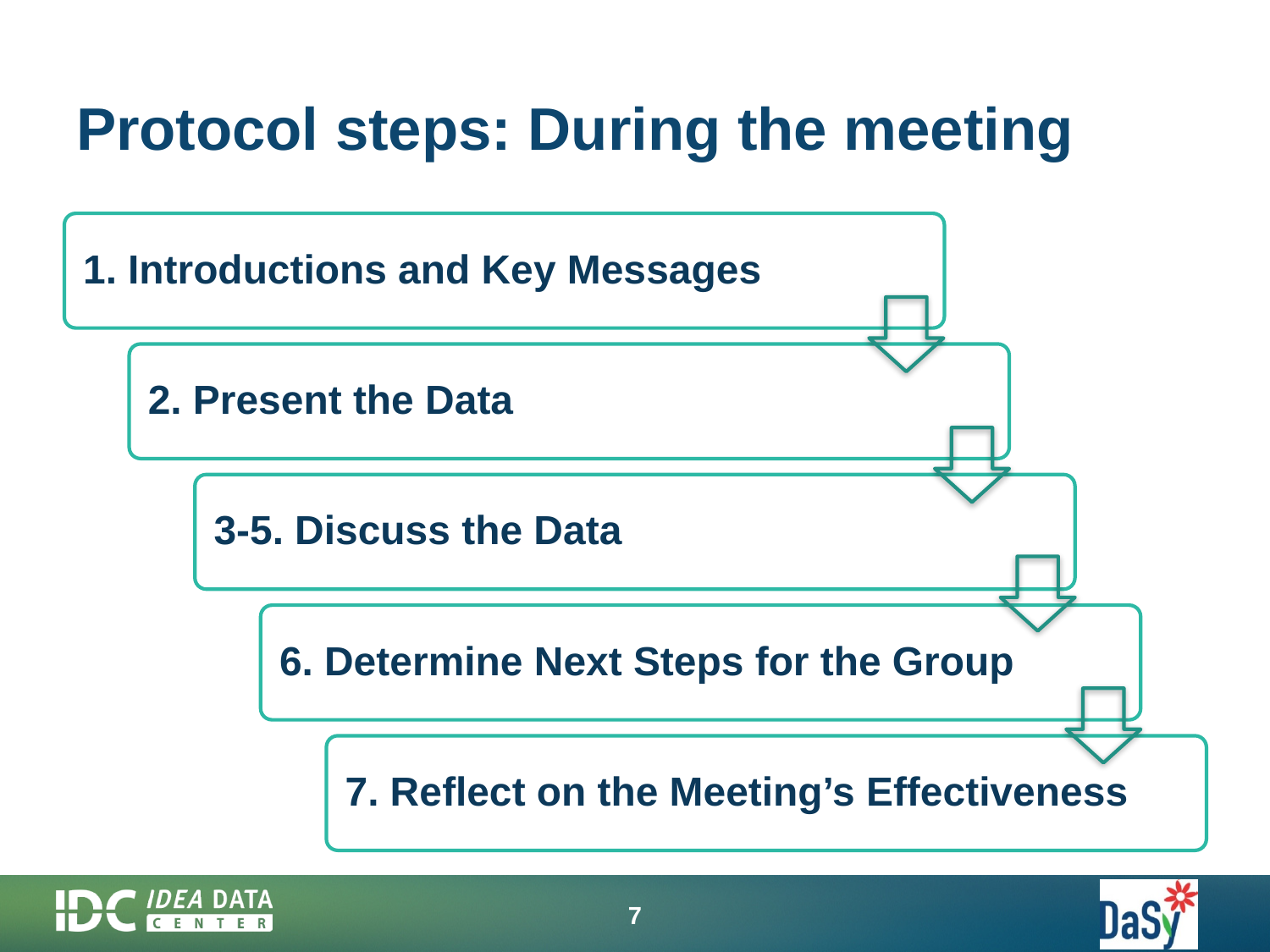

# Protocol steps: During the meeting
1. Introductions and Key Messages
2. Present the Data
3-5. Discuss the Data
6. Determine Next Steps for the Group
7. Reflect on the Meeting’s Effectiveness

7